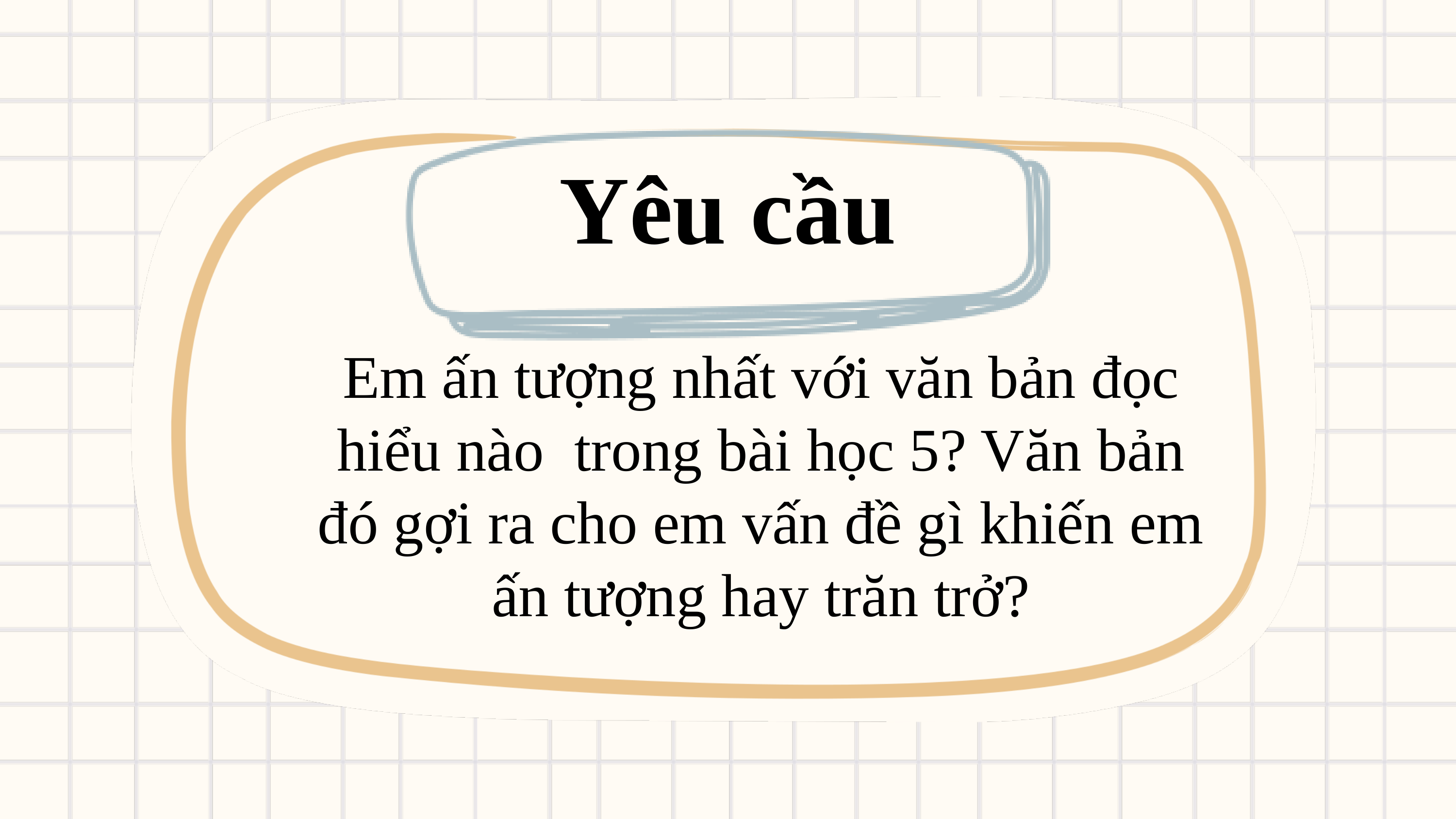

Yêu cầu
Em ấn tượng nhất với văn bản đọc hiểu nào  trong bài học 5? Văn bản đó gợi ra cho em vấn đề gì khiến em ấn tượng hay trăn trở?